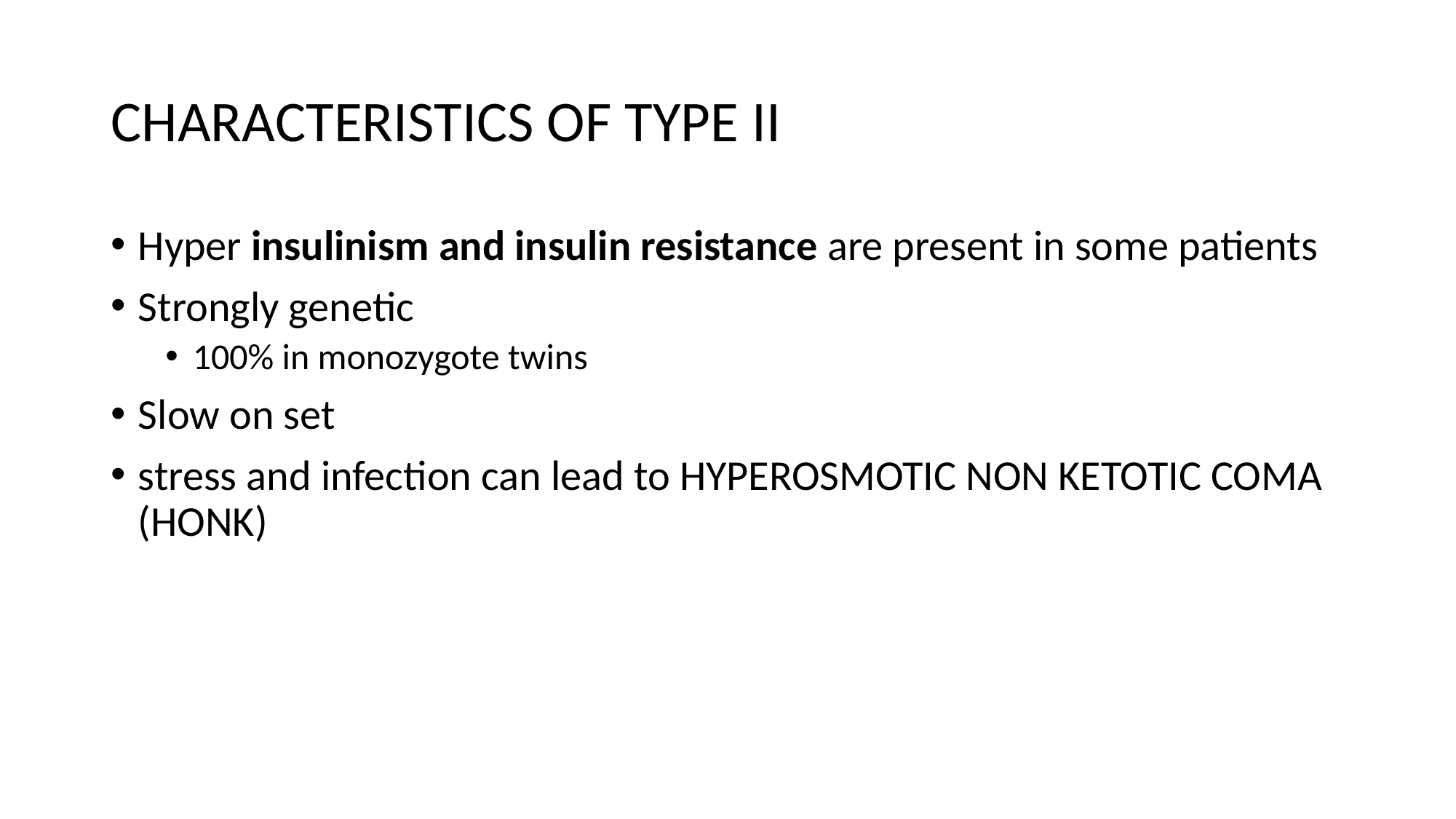

# CHARACTERISTICS OF TYPE II
Hyper insulinism and insulin resistance are present in some patients
Strongly genetic
100% in monozygote twins
Slow on set
stress and infection can lead to HYPEROSMOTIC NON KETOTIC COMA (HONK)